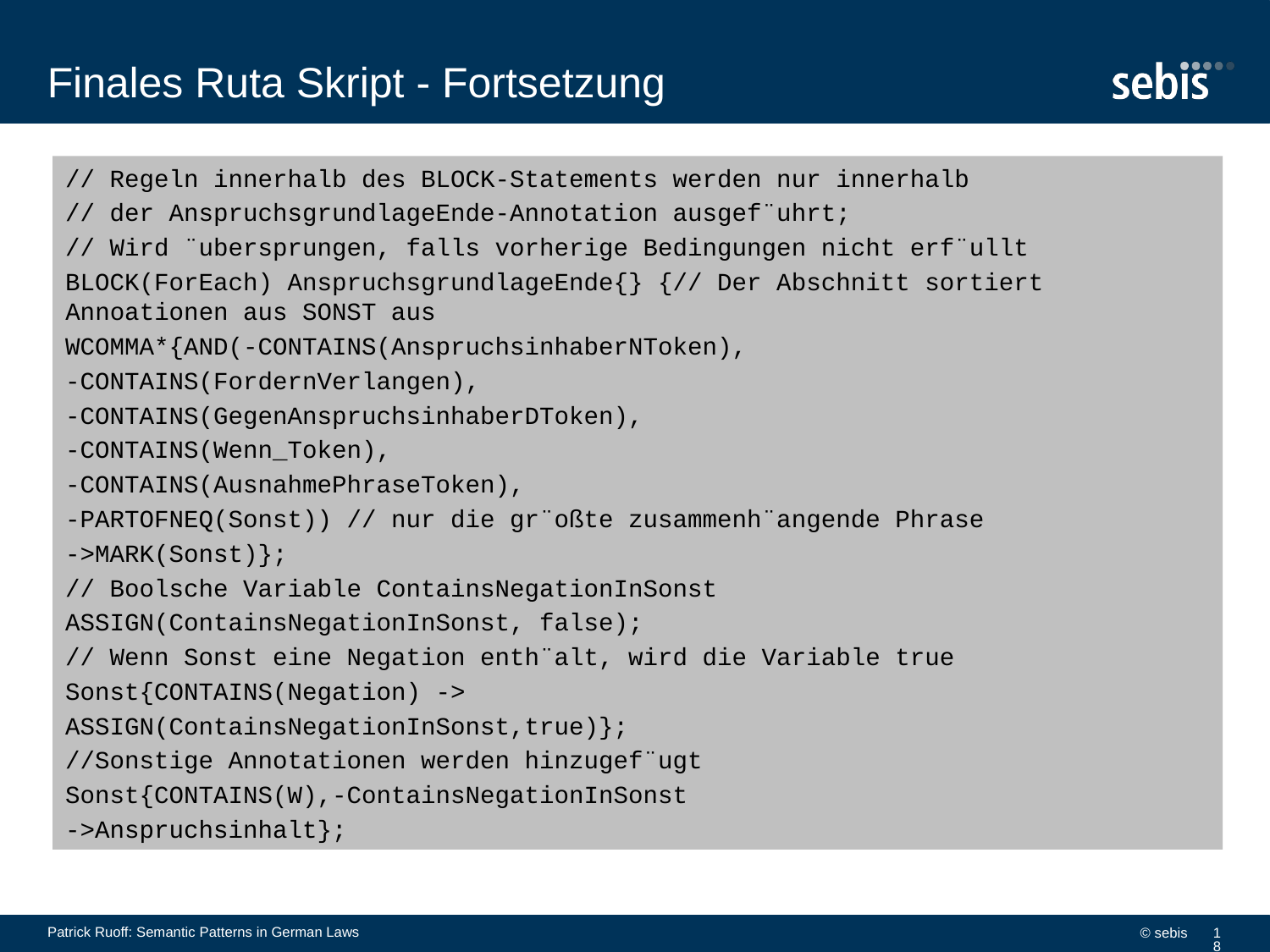

# Finales Ruta Skript - Fortsetzung
// Regeln innerhalb des BLOCK-Statements werden nur innerhalb
// der AnspruchsgrundlageEnde-Annotation ausgef¨uhrt;
// Wird ¨ubersprungen, falls vorherige Bedingungen nicht erf¨ullt
BLOCK(ForEach) AnspruchsgrundlageEnde{} {// Der Abschnitt sortiert Annoationen aus SONST aus
WCOMMA*{AND(-CONTAINS(AnspruchsinhaberNToken),
-CONTAINS(FordernVerlangen),
-CONTAINS(GegenAnspruchsinhaberDToken),
-CONTAINS(Wenn_Token),
-CONTAINS(AusnahmePhraseToken),
-PARTOFNEQ(Sonst)) // nur die gr¨oßte zusammenh¨angende Phrase
->MARK(Sonst)};
// Boolsche Variable ContainsNegationInSonst
ASSIGN(ContainsNegationInSonst, false);
// Wenn Sonst eine Negation enth¨alt, wird die Variable true
Sonst{CONTAINS(Negation) ->
ASSIGN(ContainsNegationInSonst,true)};
//Sonstige Annotationen werden hinzugef¨ugt
Sonst{CONTAINS(W),-ContainsNegationInSonst
->Anspruchsinhalt};
Patrick Ruoff: Semantic Patterns in German Laws
© sebis
18